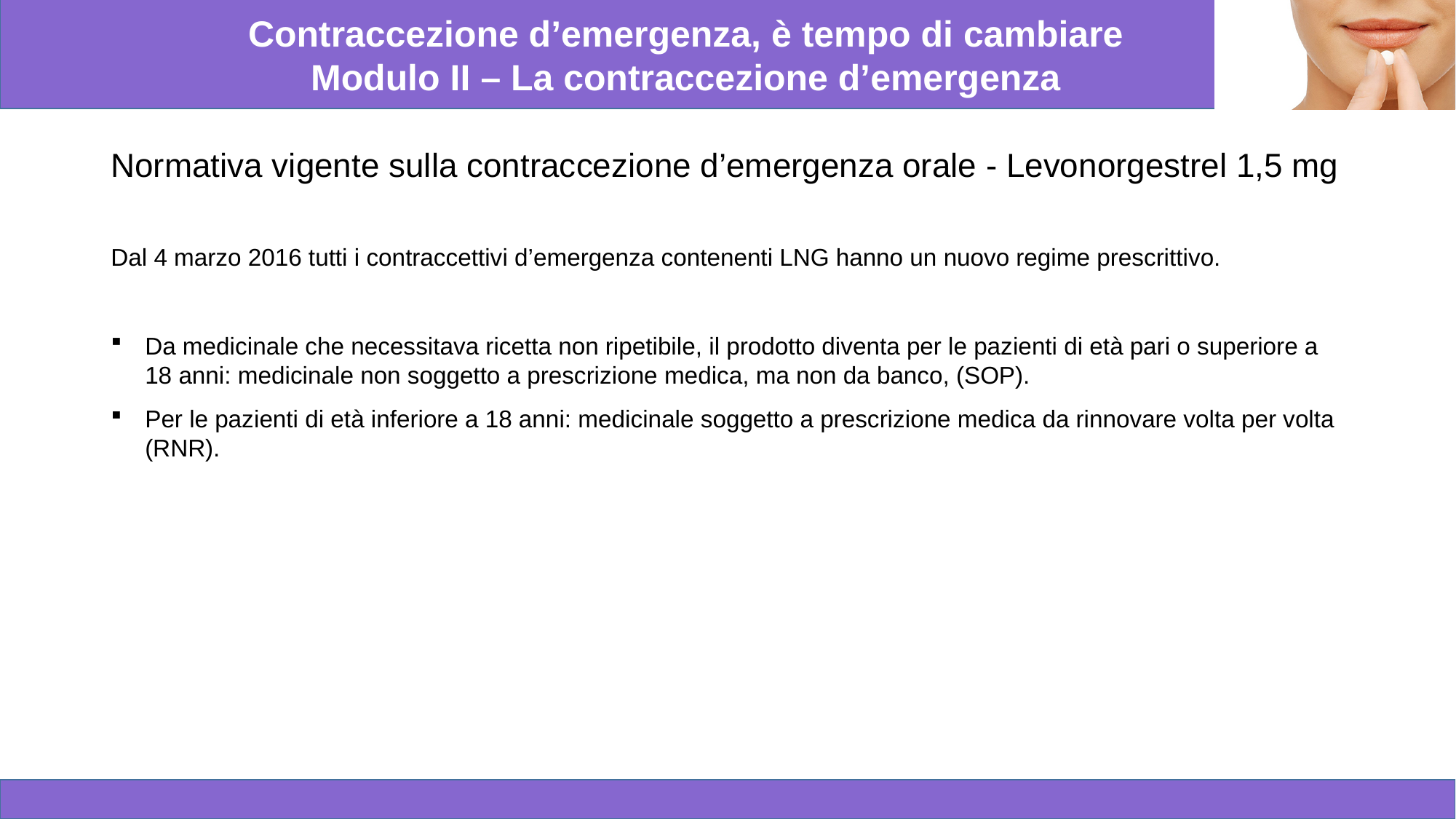

# Normativa vigente sulla contraccezione d’emergenza orale - Levonorgestrel 1,5 mg
Dal 4 marzo 2016 tutti i contraccettivi d’emergenza contenenti LNG hanno un nuovo regime prescrittivo.

Da medicinale che necessitava ricetta non ripetibile, il prodotto diventa per le pazienti di età pari o superiore a 18 anni: medicinale non soggetto a prescrizione medica, ma non da banco, (SOP).
Per le pazienti di età inferiore a 18 anni: medicinale soggetto a prescrizione medica da rinnovare volta per volta (RNR).